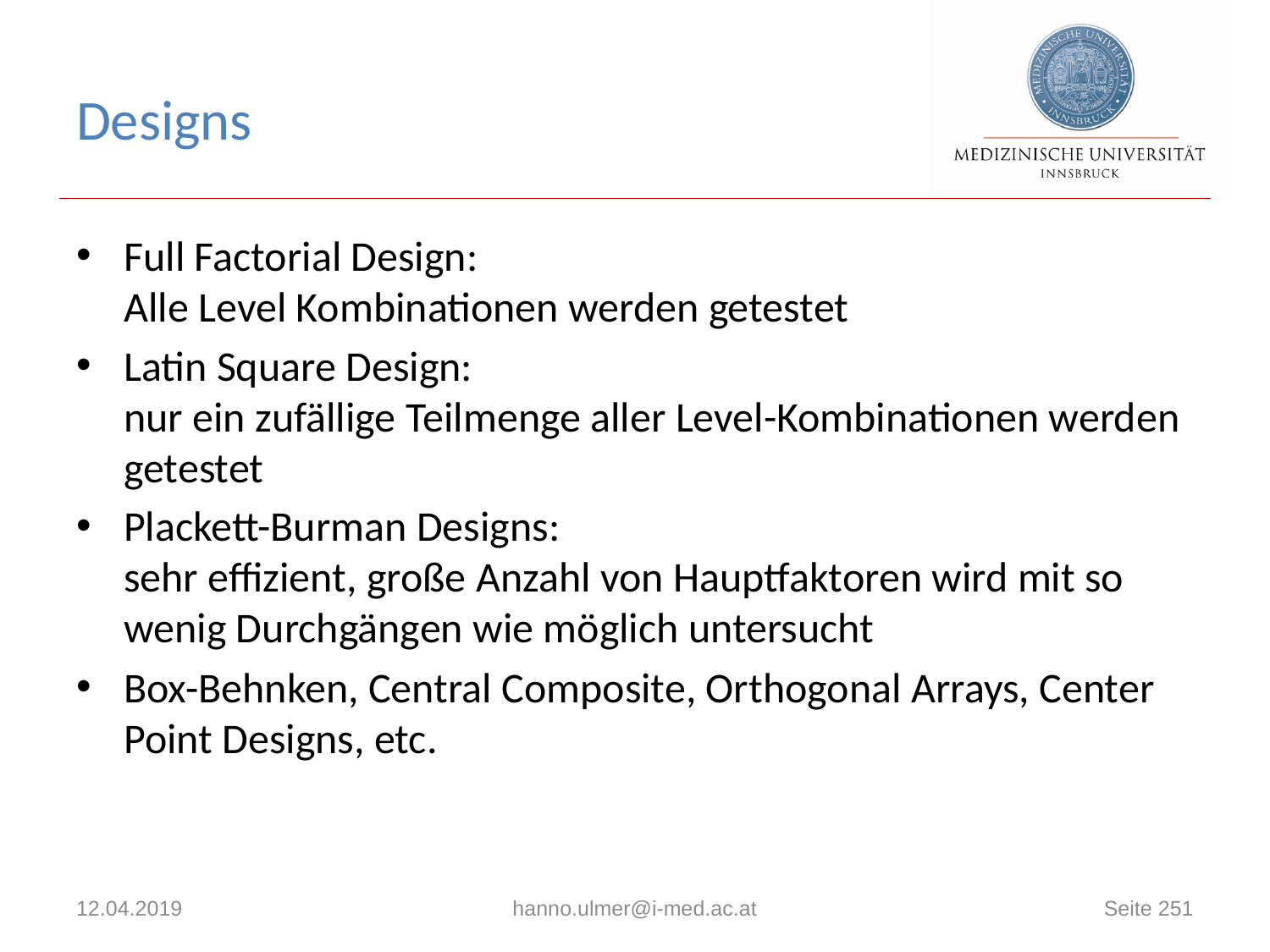

# Designs
Full Factorial Design:
Alle Level Kombinationen werden getestet
Latin Square Design:
nur ein zufällige Teilmenge aller Level-Kombinationen werden getestet
Plackett-Burman Designs:
sehr effizient, große Anzahl von Hauptfaktoren wird mit so wenig Durchgängen wie möglich untersucht
Box-Behnken, Central Composite, Orthogonal Arrays, Center Point Designs, etc.

12.04.2019
hanno.ulmer@i-med.ac.at
Seite 251